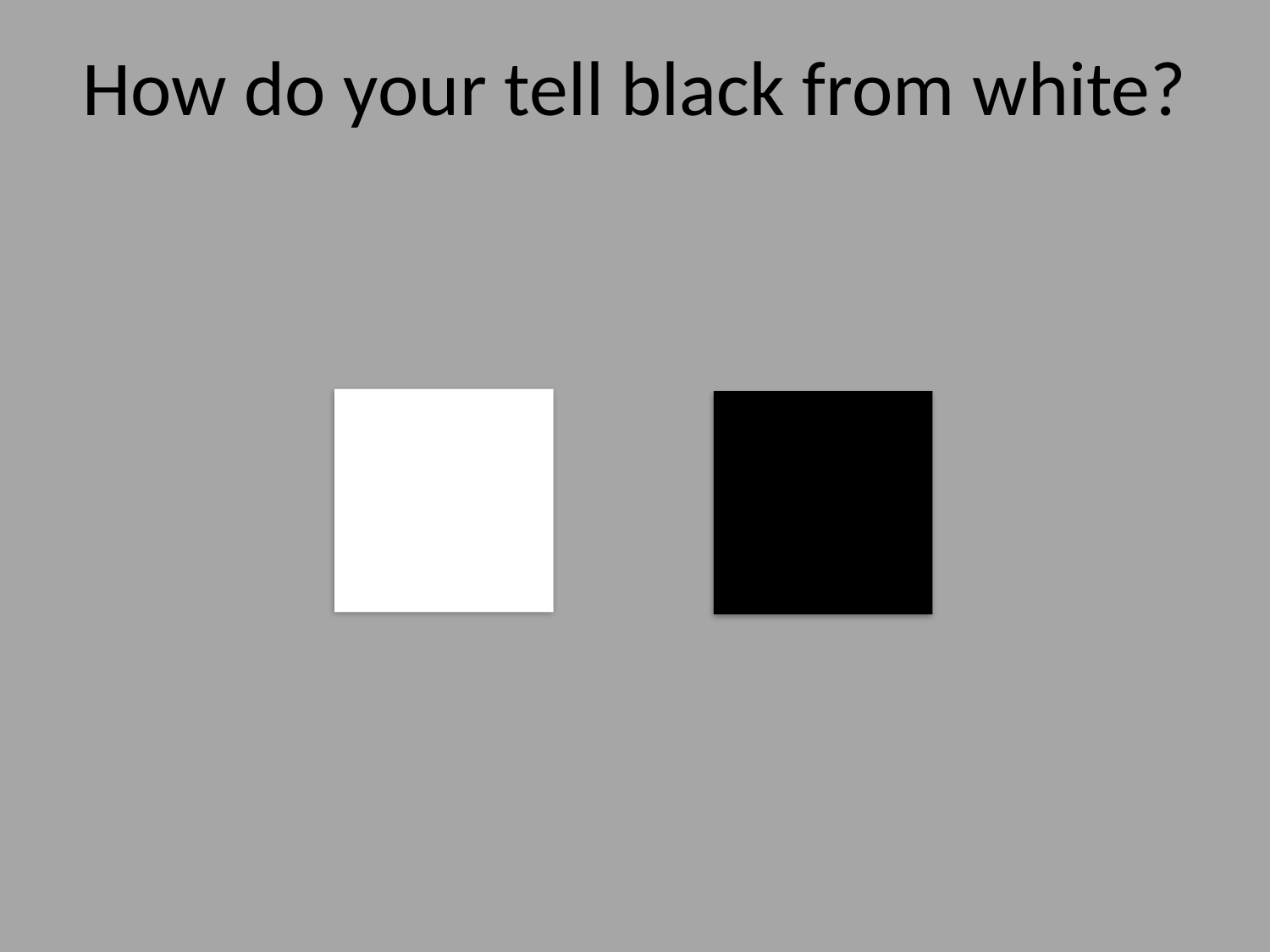

# How do your tell black from white?